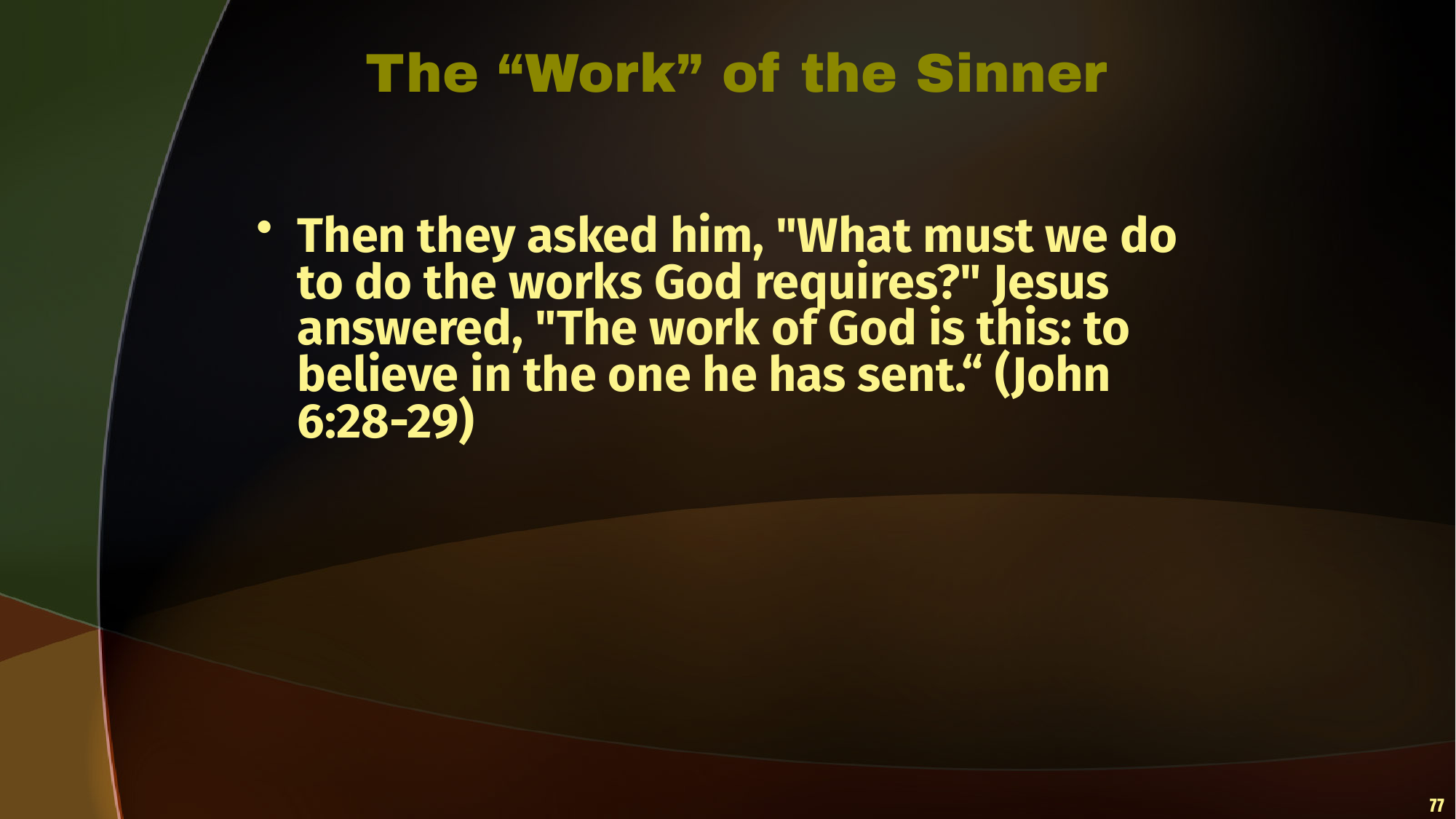

# The “Work” of the Sinner
Then they asked him, "What must we do to do the works God requires?" Jesus answered, "The work of God is this: to believe in the one he has sent.“ (John 6:28-29)
77